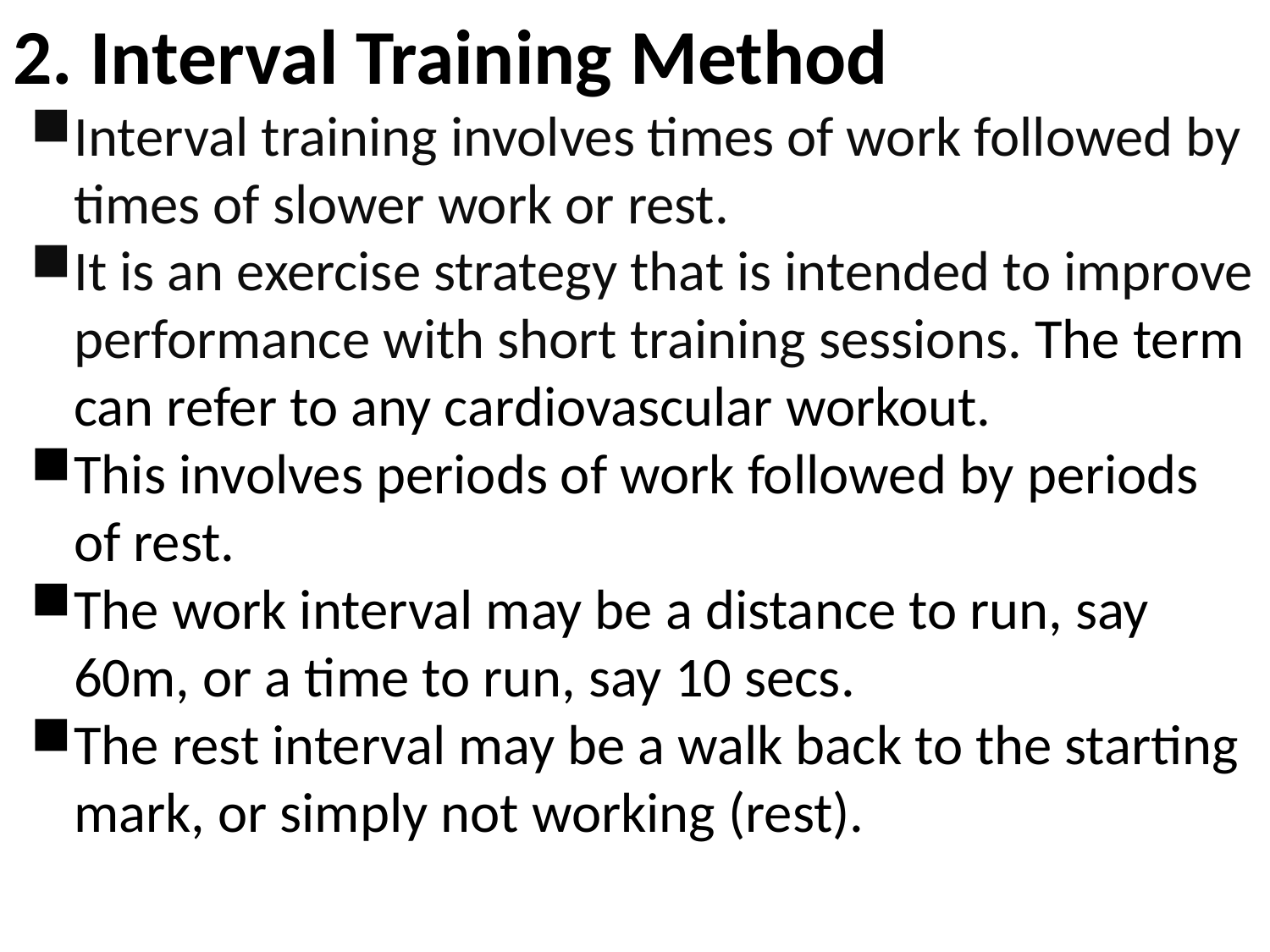

2. Interval Training Method
Interval training involves times of work followed by times of slower work or rest.
It is an exercise strategy that is intended to improve performance with short training sessions. The term can refer to any cardiovascular workout.
This involves periods of work followed by periods of rest.
The work interval may be a distance to run, say 60m, or a time to run, say 10 secs.
The rest interval may be a walk back to the starting mark, or simply not working (rest).